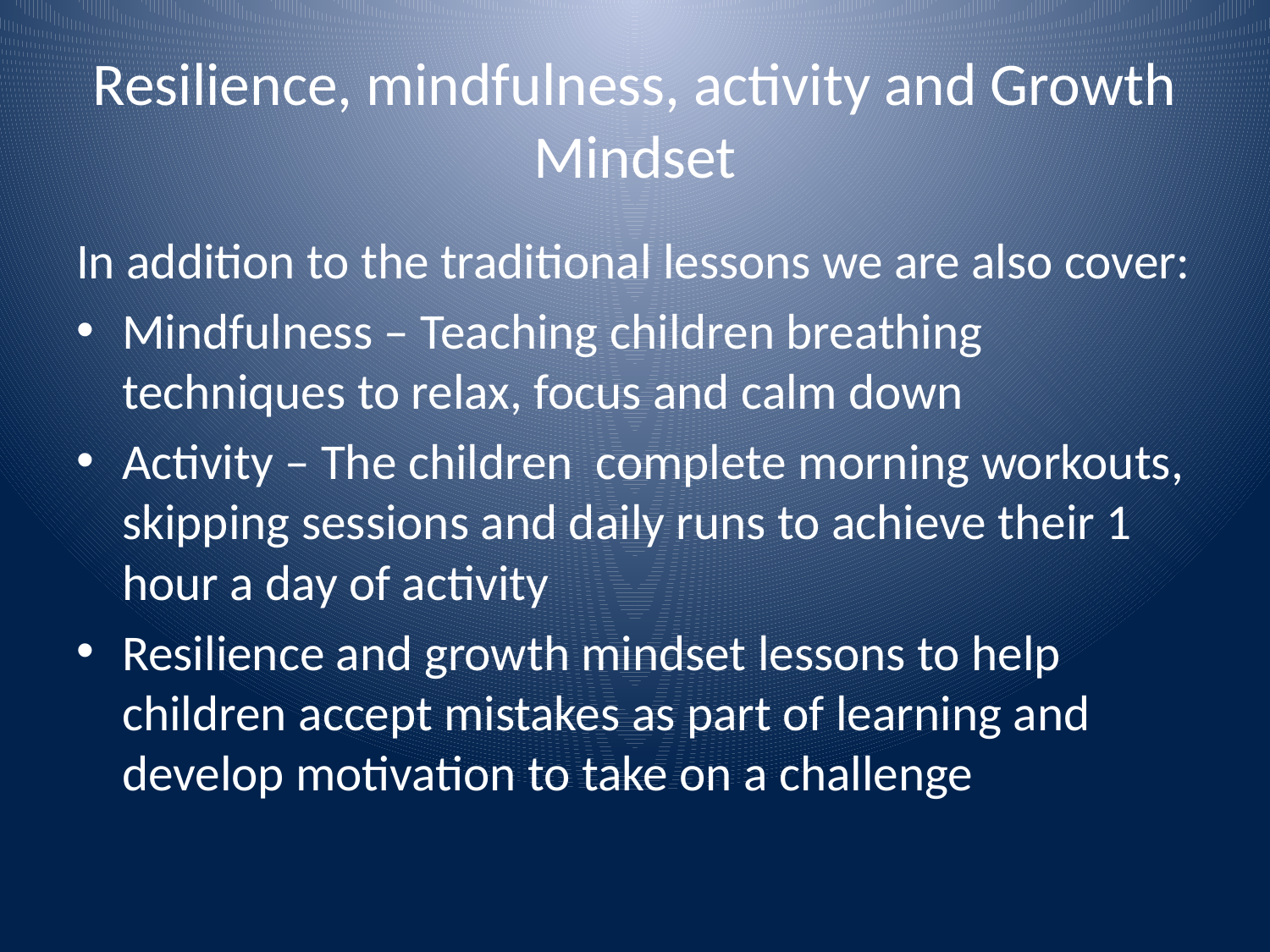

# Resilience, mindfulness, activity and Growth Mindset
In addition to the traditional lessons we are also cover:
Mindfulness – Teaching children breathing techniques to relax, focus and calm down
Activity – The children  complete morning workouts, skipping sessions and daily runs to achieve their 1 hour a day of activity
Resilience and growth mindset lessons to help children accept mistakes as part of learning and develop motivation to take on a challenge